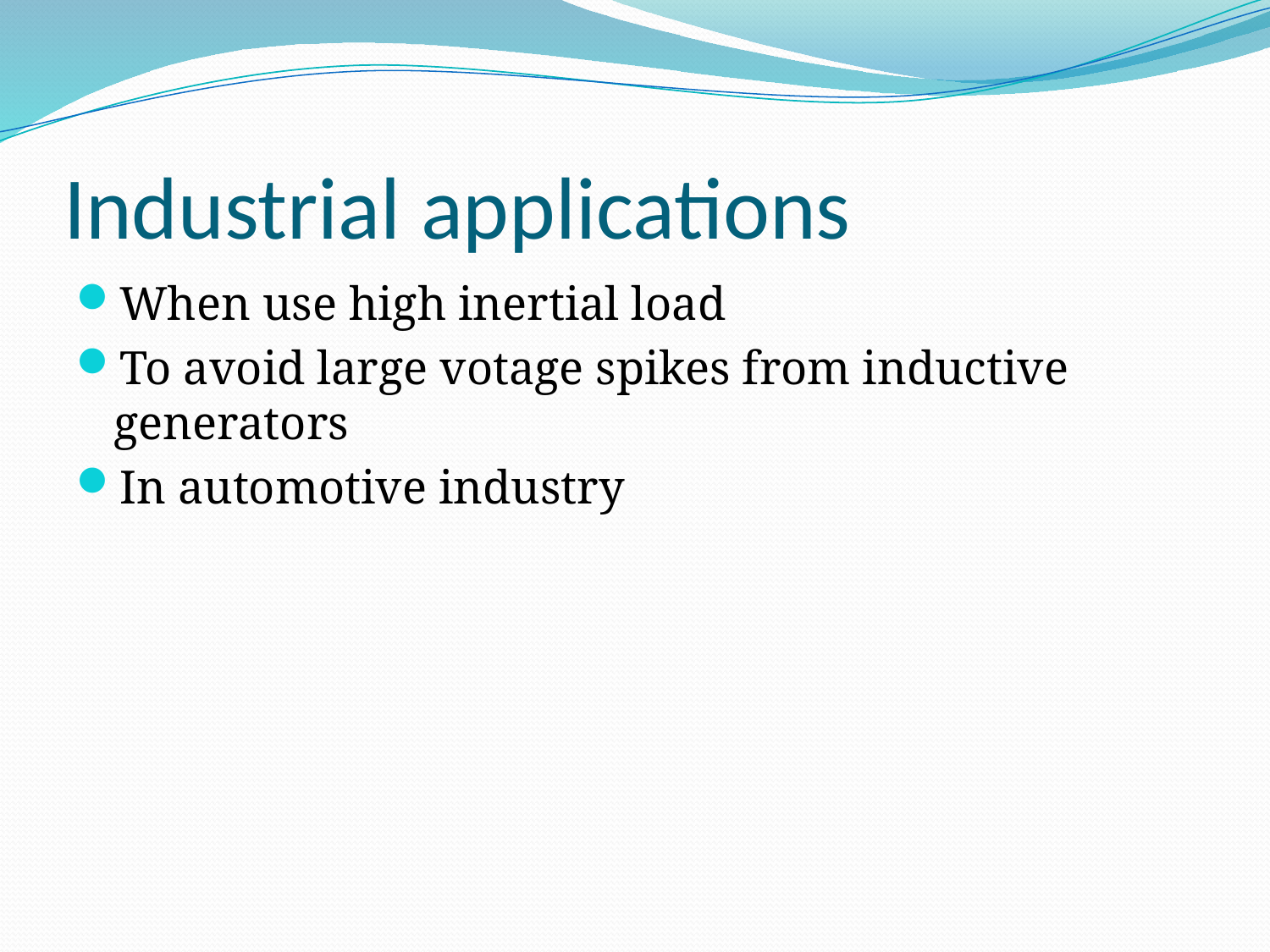

# Industrial applications
When use high inertial load
To avoid large votage spikes from inductive generators
In automotive industry